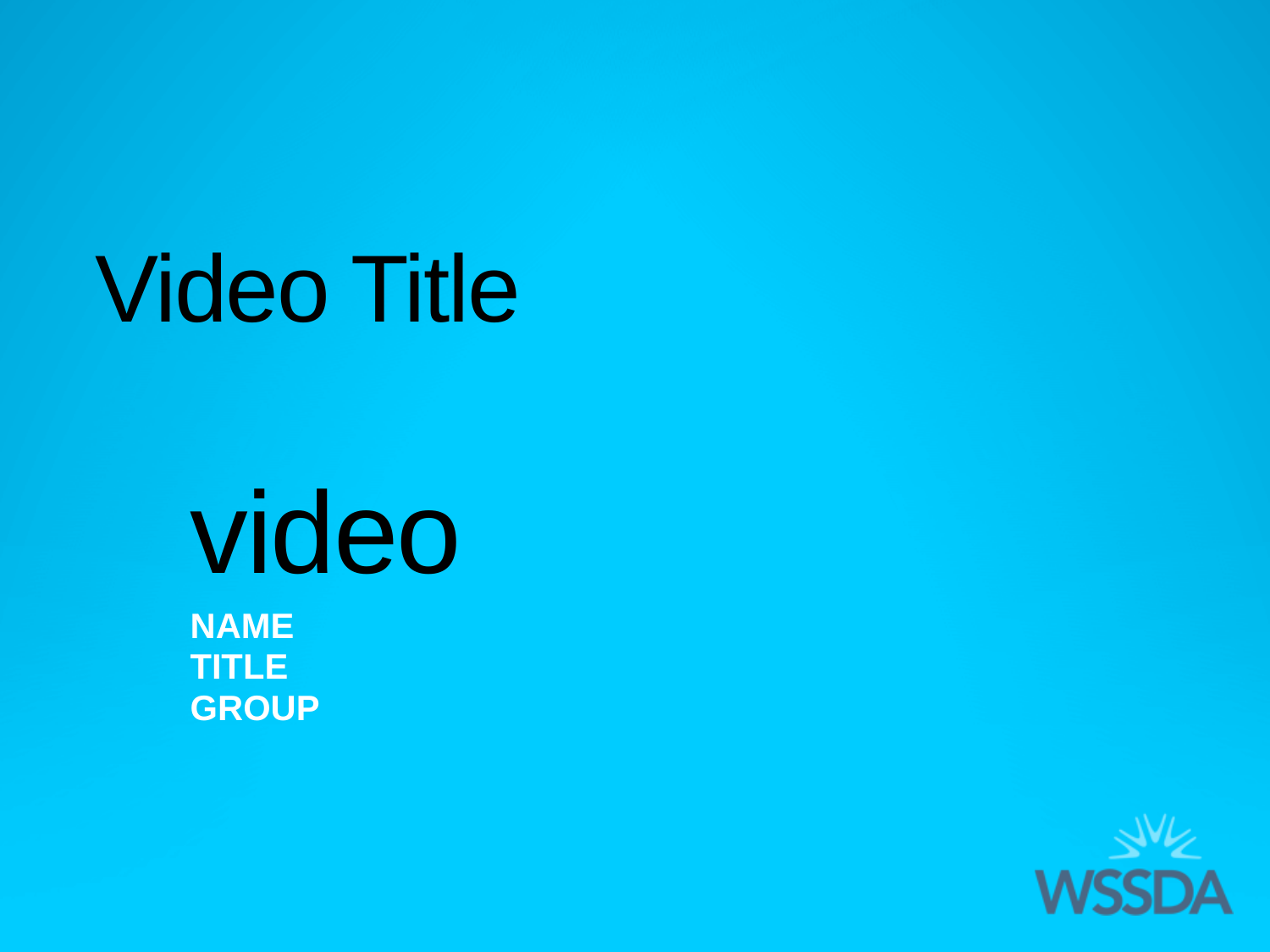

# Video Title
video
Name
Title
Group